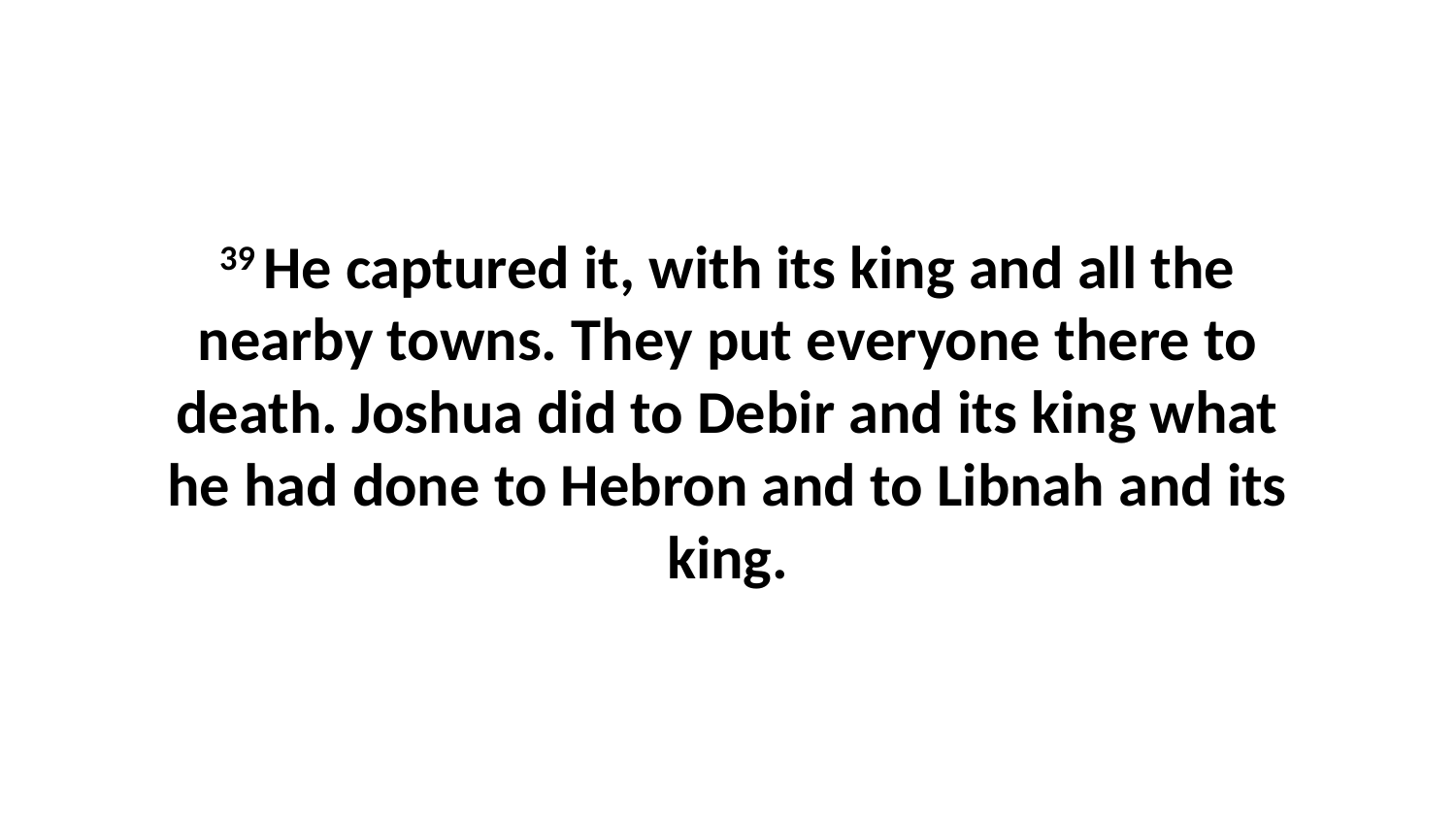

39 He captured it, with its king and all the nearby towns. They put everyone there to death. Joshua did to Debir and its king what he had done to Hebron and to Libnah and its king.